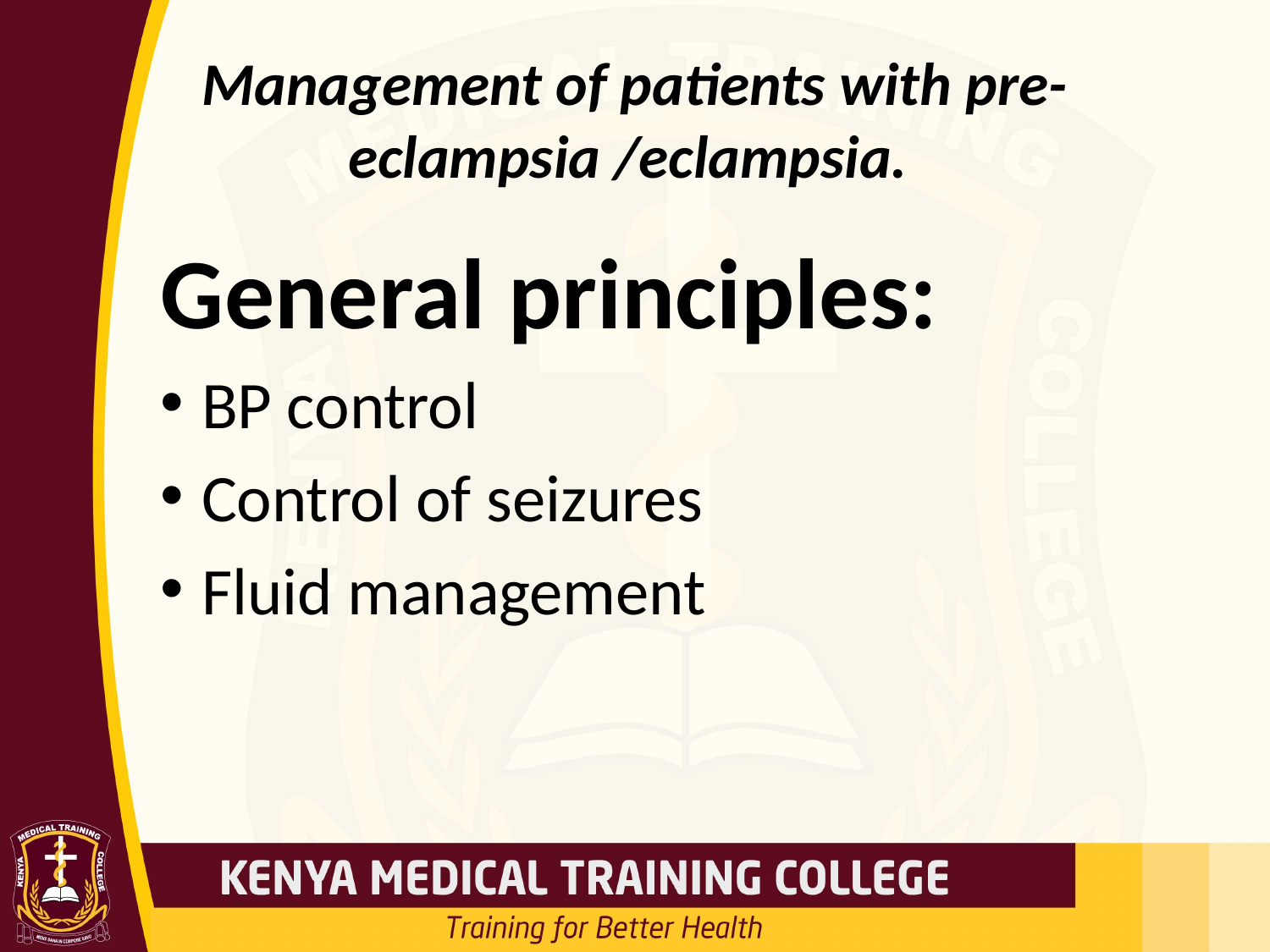

# Management of patients with pre-eclampsia /eclampsia.
General principles:
BP control
Control of seizures
Fluid management